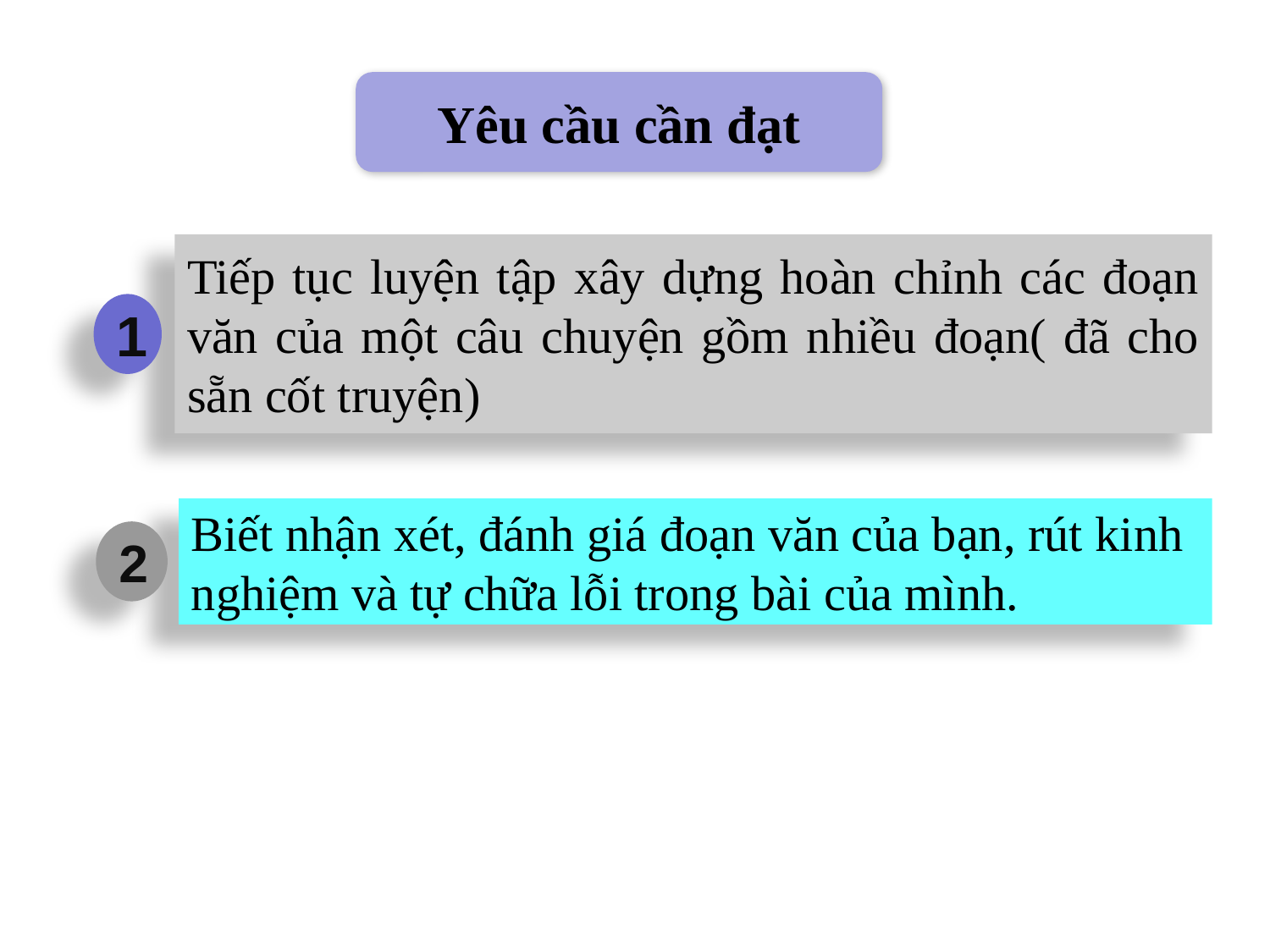

Yêu cầu cần đạt
Tiếp tục luyện tập xây dựng hoàn chỉnh các đoạn văn của một câu chuyện gồm nhiều đoạn( đã cho sẵn cốt truyện)
1
Biết nhận xét, đánh giá đoạn văn của bạn, rút kinh nghiệm và tự chữa lỗi trong bài của mình.
2